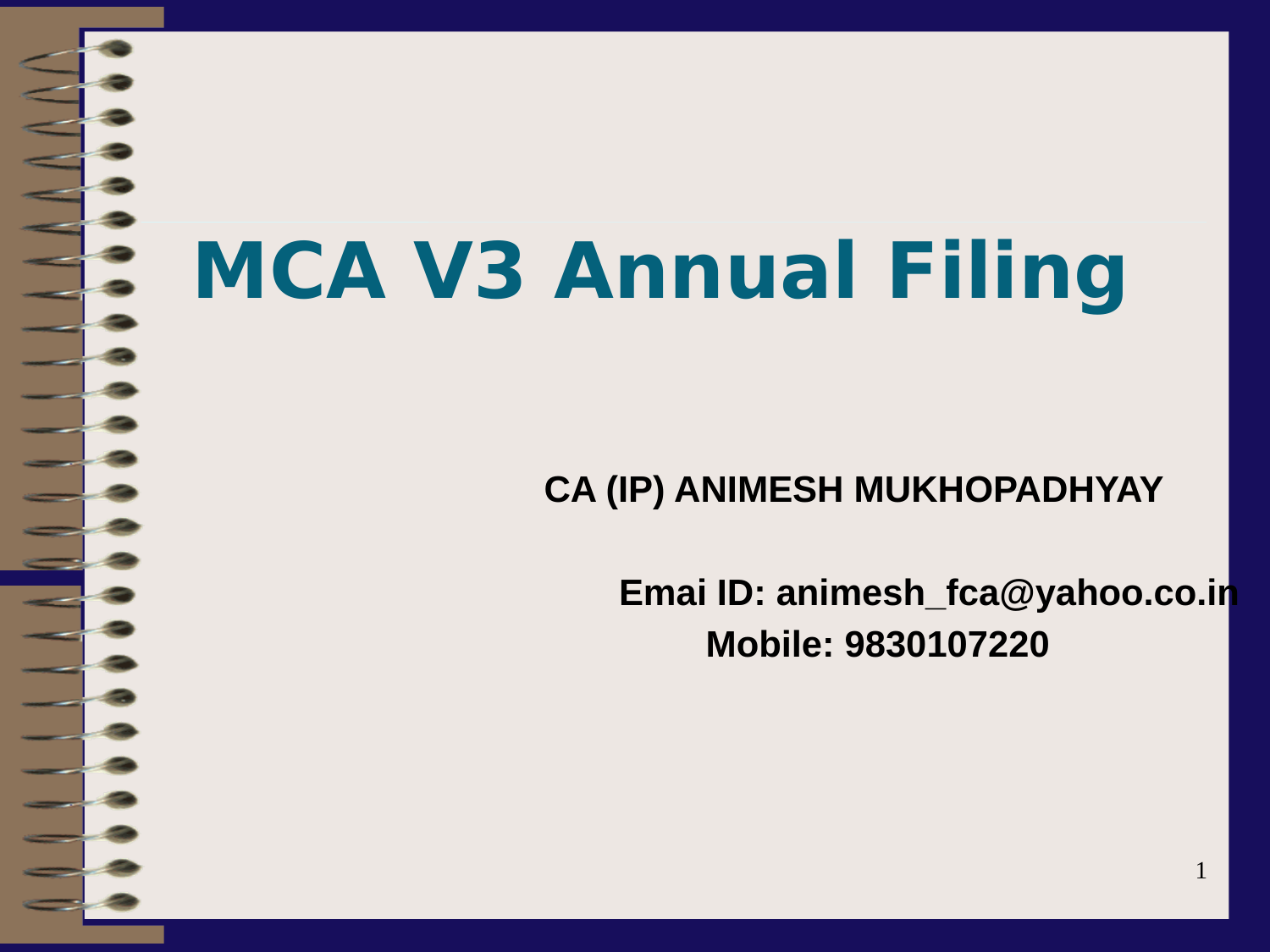

# MCA V3 Annual Filing

           CA (IP) ANIMESH MUKHOPADHYAY

			                   Emai ID: animesh_fca@yahoo.co.in
			       Mobile: 9830107220

1